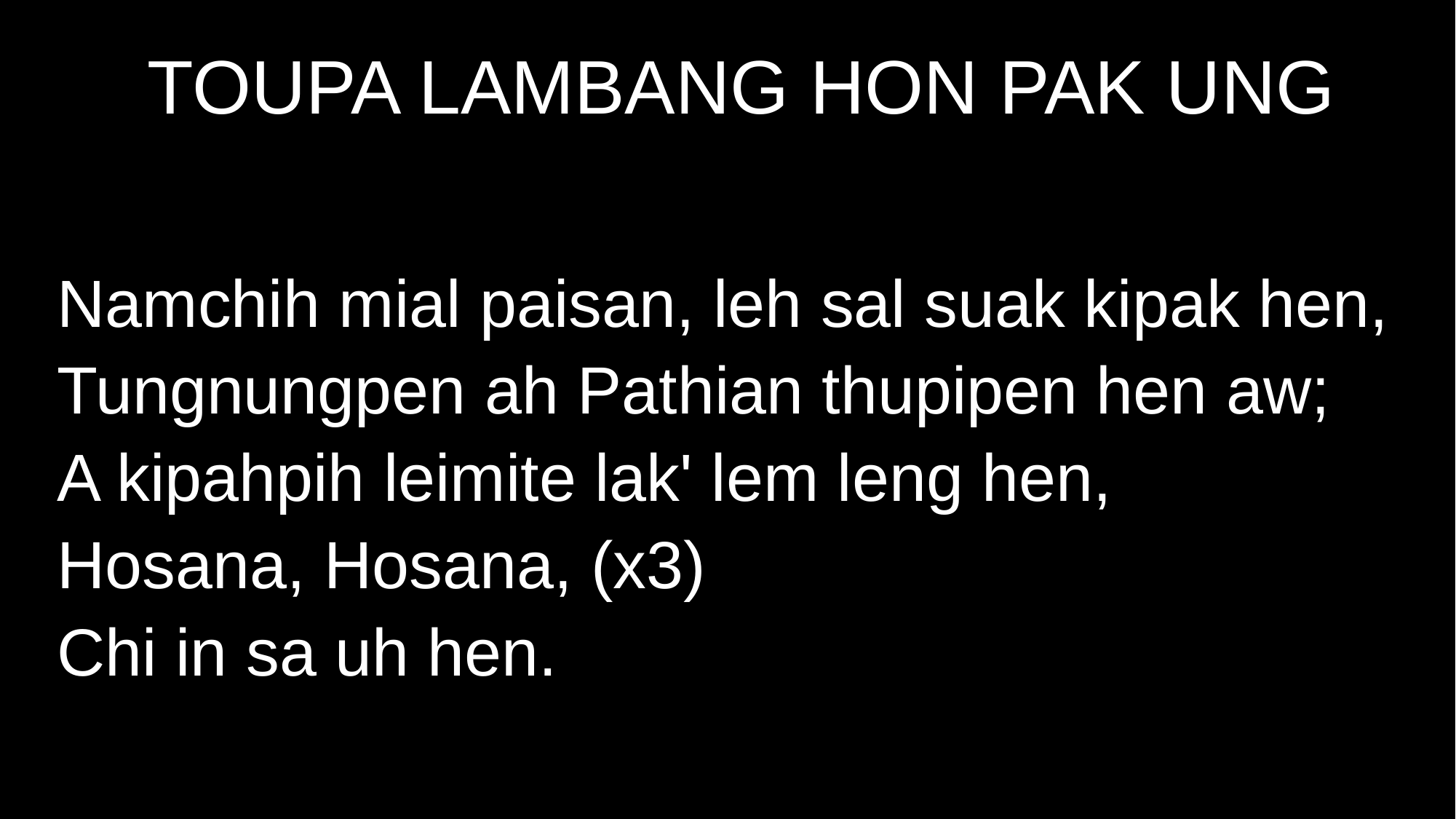

TOUPA LAMBANG HON PAK UNG
Namchih mial paisan, leh sal suak kipak hen,
Tungnungpen ah Pathian thupipen hen aw;
A kipahpih leimite lak' lem leng hen,
Hosana, Hosana, (x3)
Chi in sa uh hen.